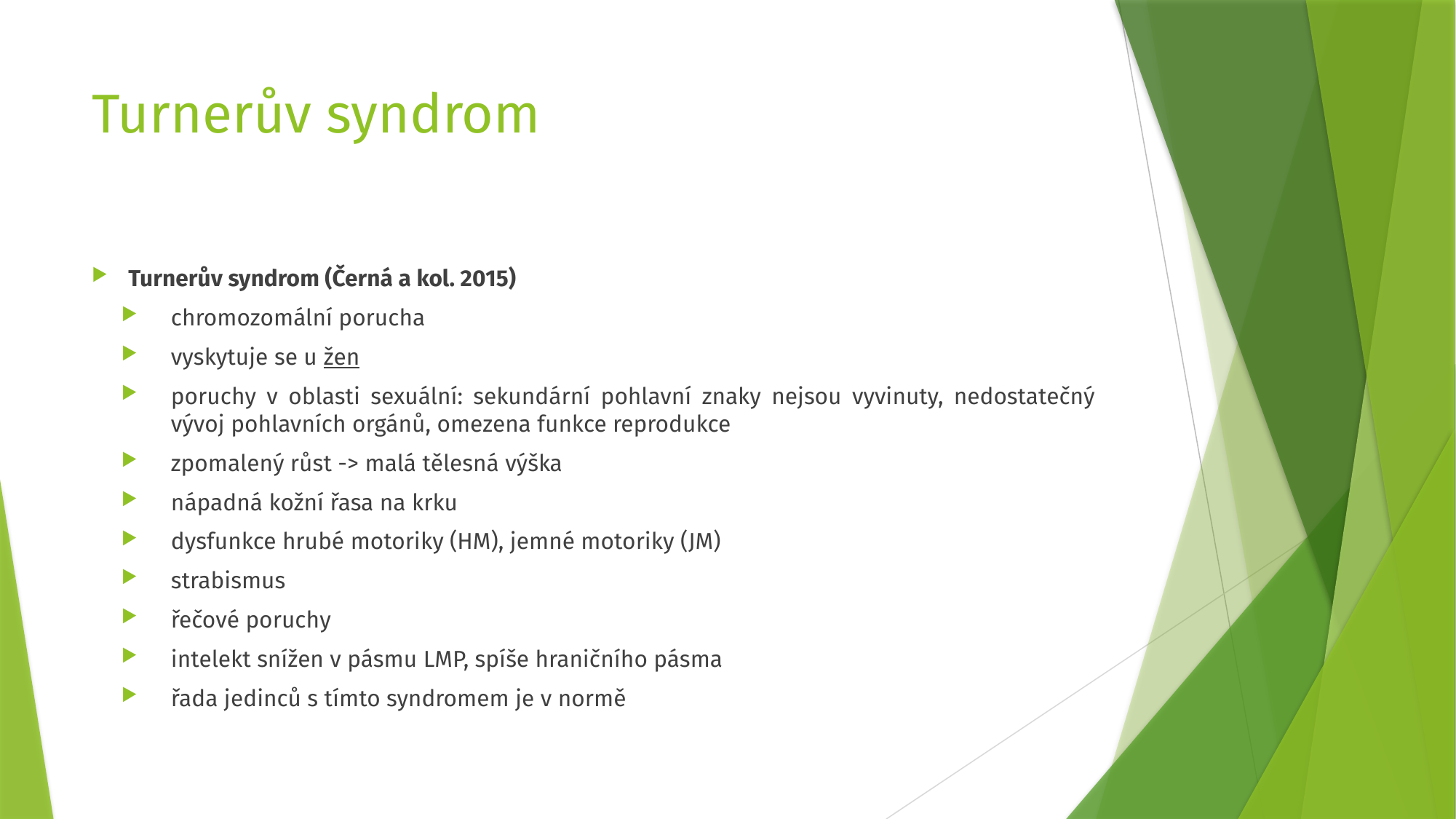

# Turnerův syndrom
Turnerův syndrom (Černá a kol. 2015)
chromozomální porucha
vyskytuje se u žen
poruchy v oblasti sexuální: sekundární pohlavní znaky nejsou vyvinuty, nedostatečný vývoj pohlavních orgánů, omezena funkce reprodukce
zpomalený růst -> malá tělesná výška
nápadná kožní řasa na krku
dysfunkce hrubé motoriky (HM), jemné motoriky (JM)
strabismus
řečové poruchy
intelekt snížen v pásmu LMP, spíše hraničního pásma
řada jedinců s tímto syndromem je v normě